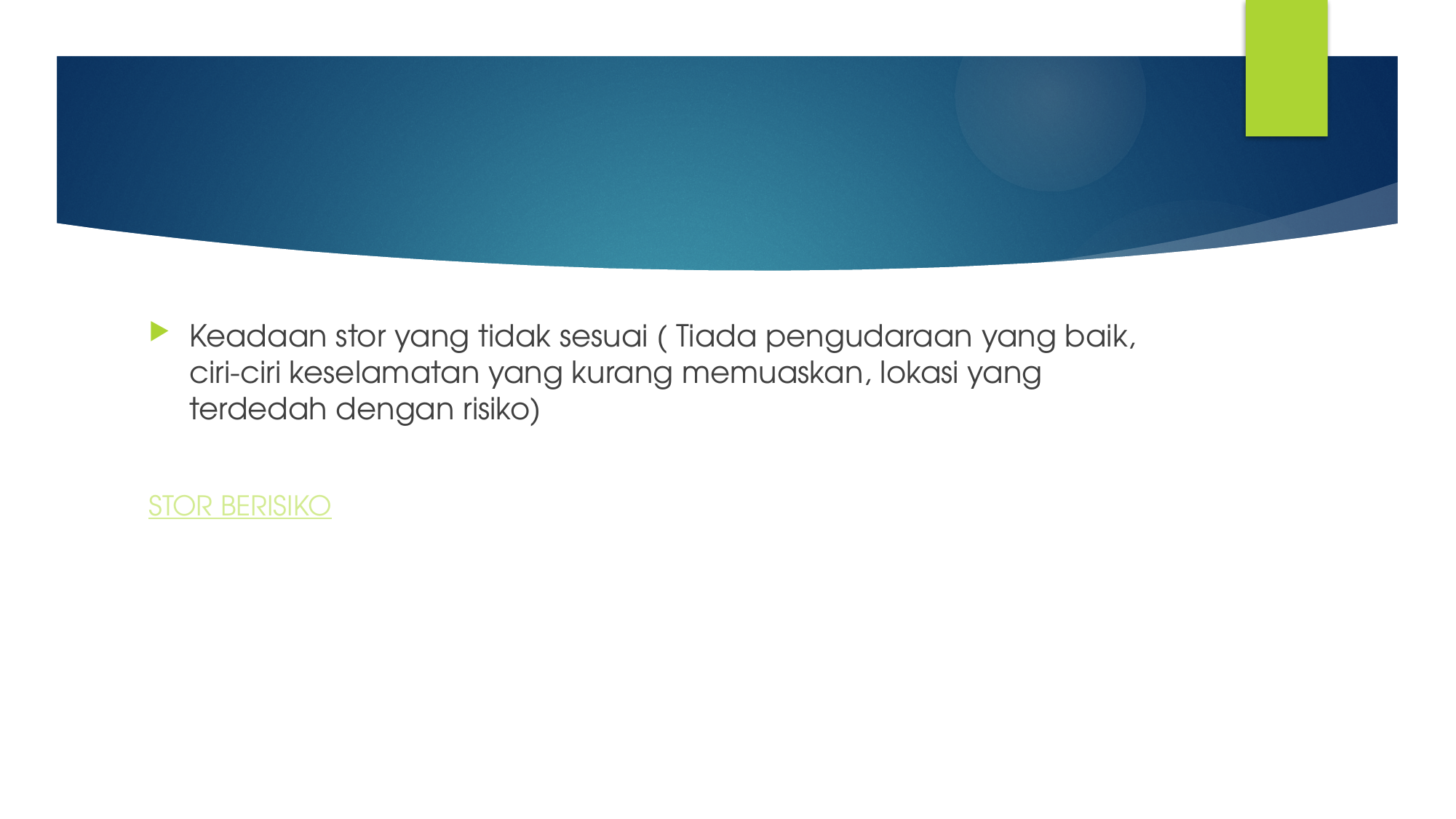

#
Keadaan stor yang tidak sesuai ( Tiada pengudaraan yang baik, ciri-ciri keselamatan yang kurang memuaskan, lokasi yang terdedah dengan risiko)

STOR BERISIKO